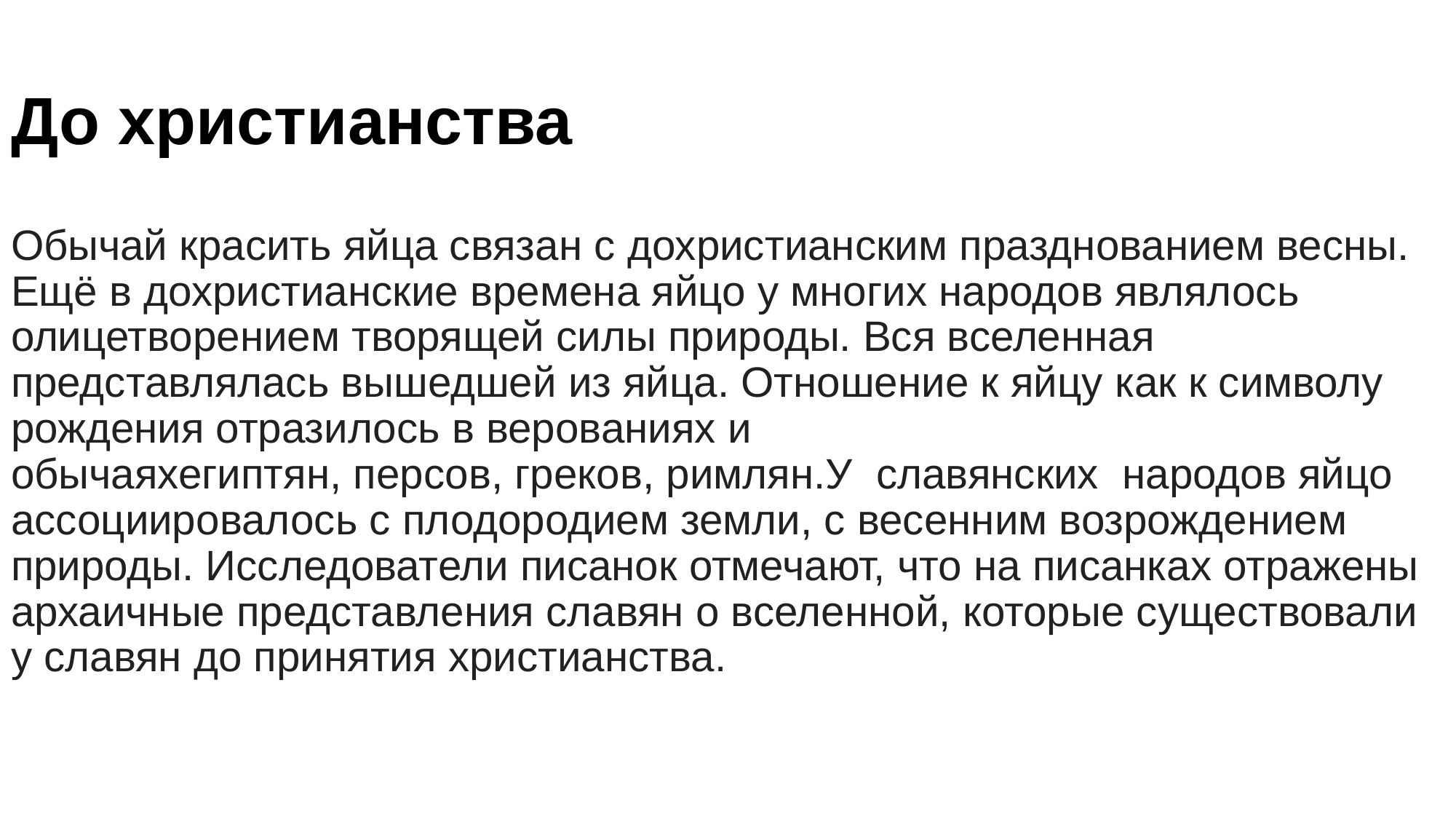

# До христианства
Обычай красить яйца связан с дохристианским празднованием весны. Ещё в дохристианские времена яйцо у многих народов являлось олицетворением творящей силы природы. Вся вселенная представлялась вышедшей из яйца. Отношение к яйцу как к символу рождения отразилось в верованиях и обычаяхегиптян, персов, греков, римлян.У  славянских  народов яйцо ассоциировалось с плодородием земли, с весенним возрождением природы. Исследователи писанок отмечают, что на писанках отражены архаичные представления славян о вселенной, которые существовали у славян до принятия христианства.